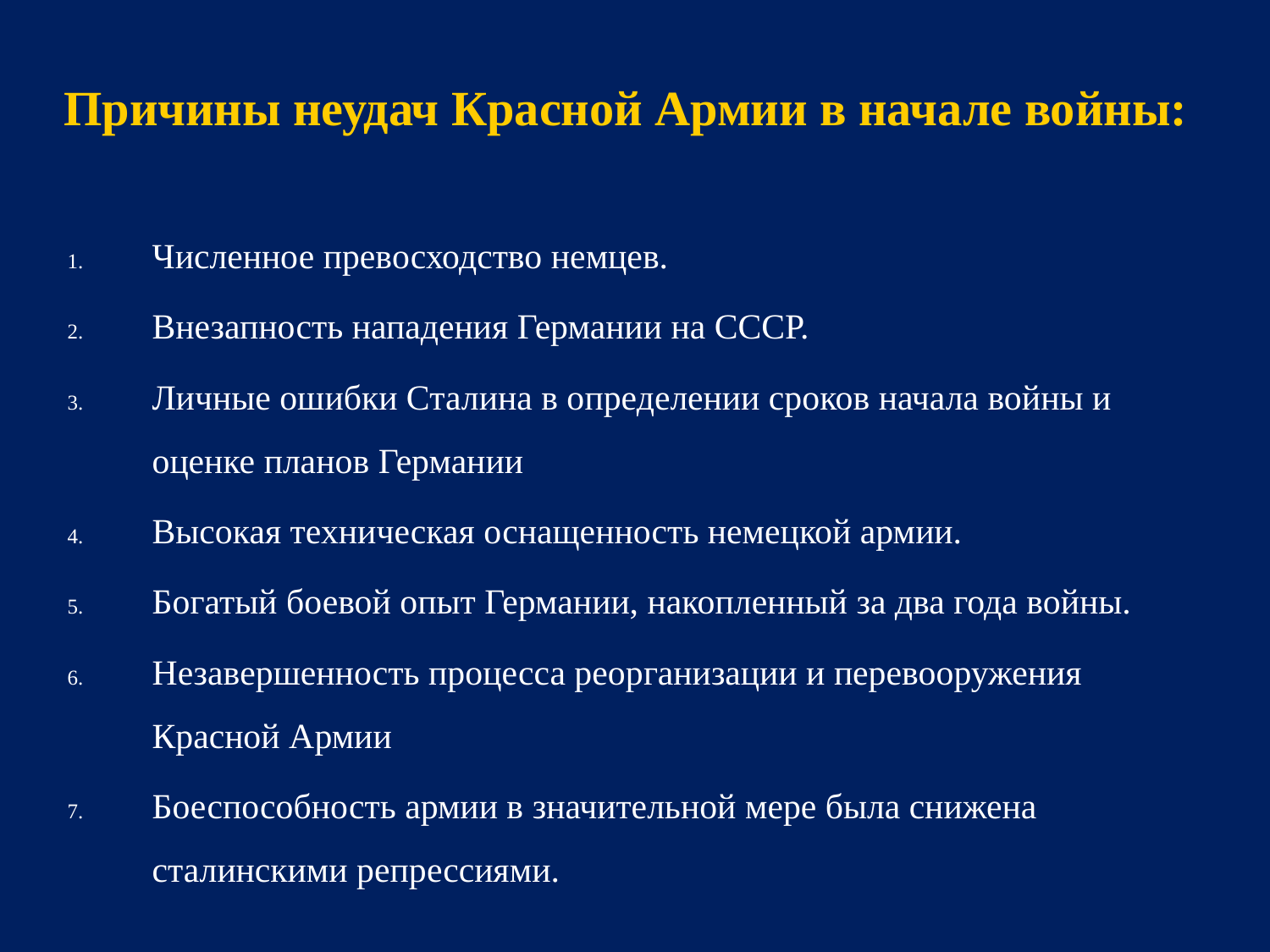

Причины неудач Красной Армии в начале войны:
Численное превосходство немцев.
Внезапность нападения Германии на СССР.
Личные ошибки Сталина в определении сроков начала войны и оценке планов Германии
Высокая техническая оснащенность немецкой армии.
Богатый боевой опыт Германии, накопленный за два года войны.
Незавершенность процесса реорганизации и перевооружения Красной Армии
Боеспособность армии в значительной мере была снижена сталинскими репрессиями.